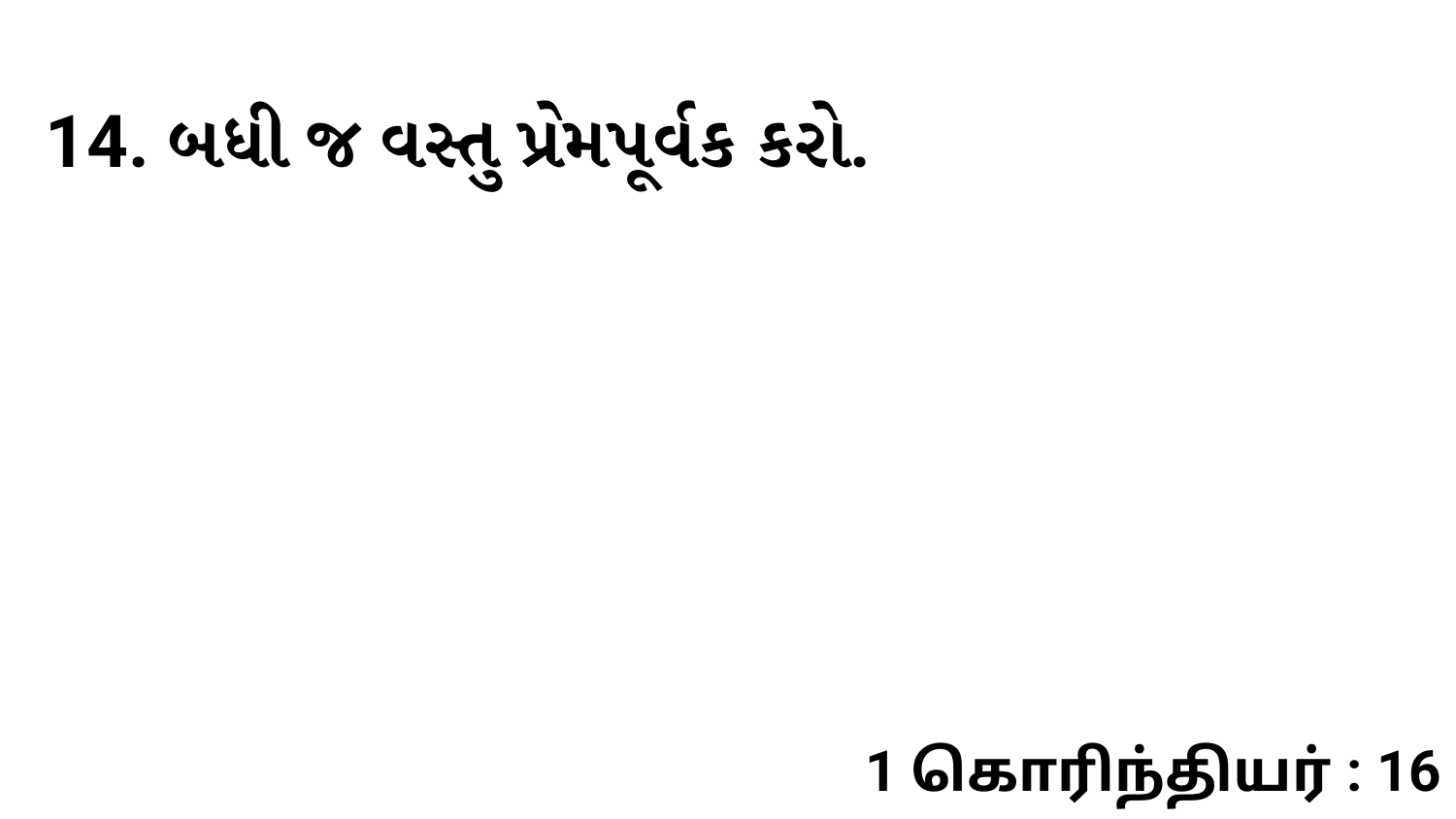

14. બધી જ વસ્તુ પ્રેમપૂર્વક કરો.
1 கொரிந்தியர் : 16